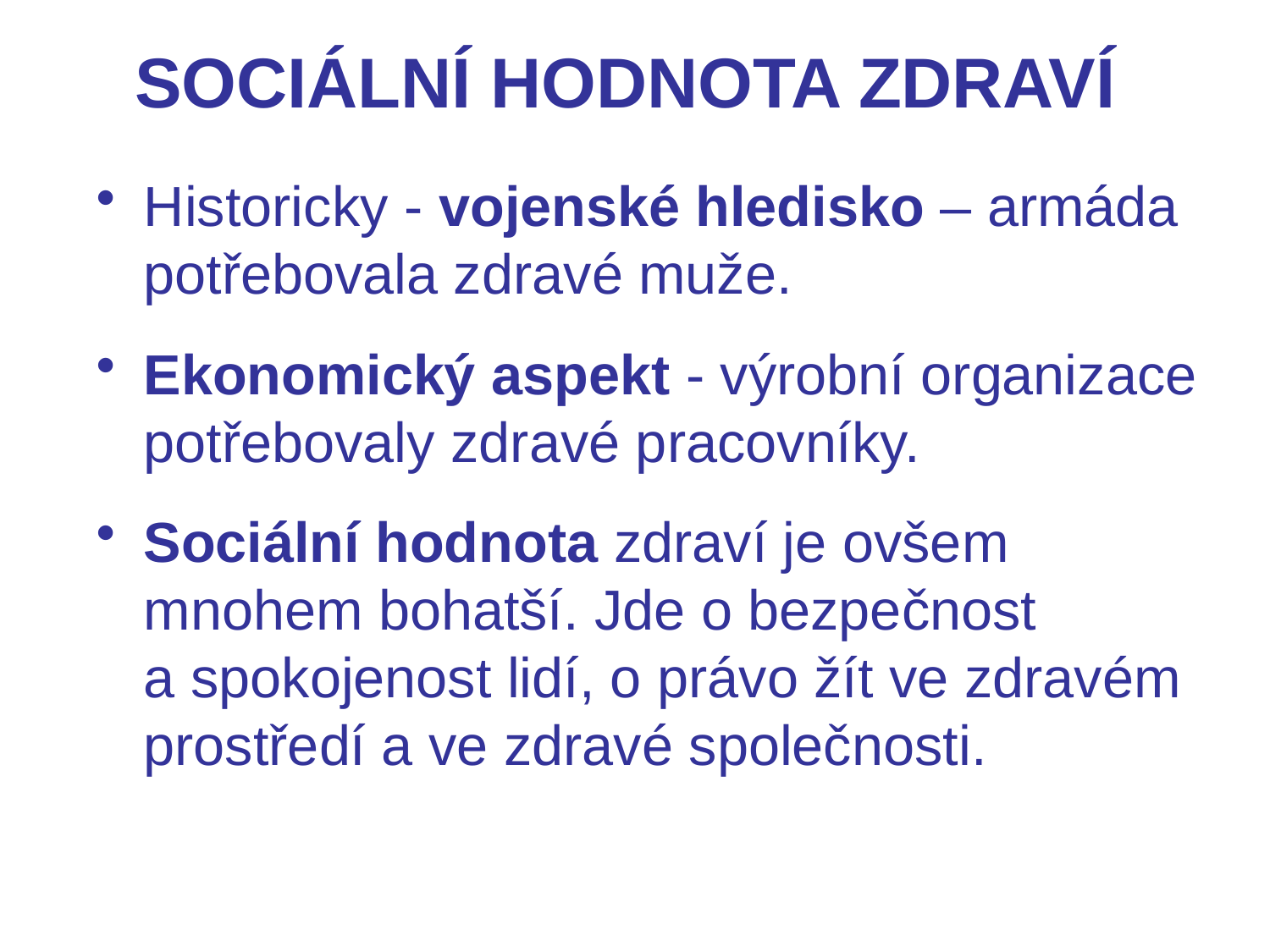

# SOCIÁLNÍ HODNOTA ZDRAVÍ
Historicky - vojenské hledisko – armáda potřebovala zdravé muže.
Ekonomický aspekt - výrobní organizace potřebovaly zdravé pracovníky.
Sociální hodnota zdraví je ovšem mnohem bohatší. Jde o bezpečnost a spokojenost lidí, o právo žít ve zdravém prostředí a ve zdravé společnosti.